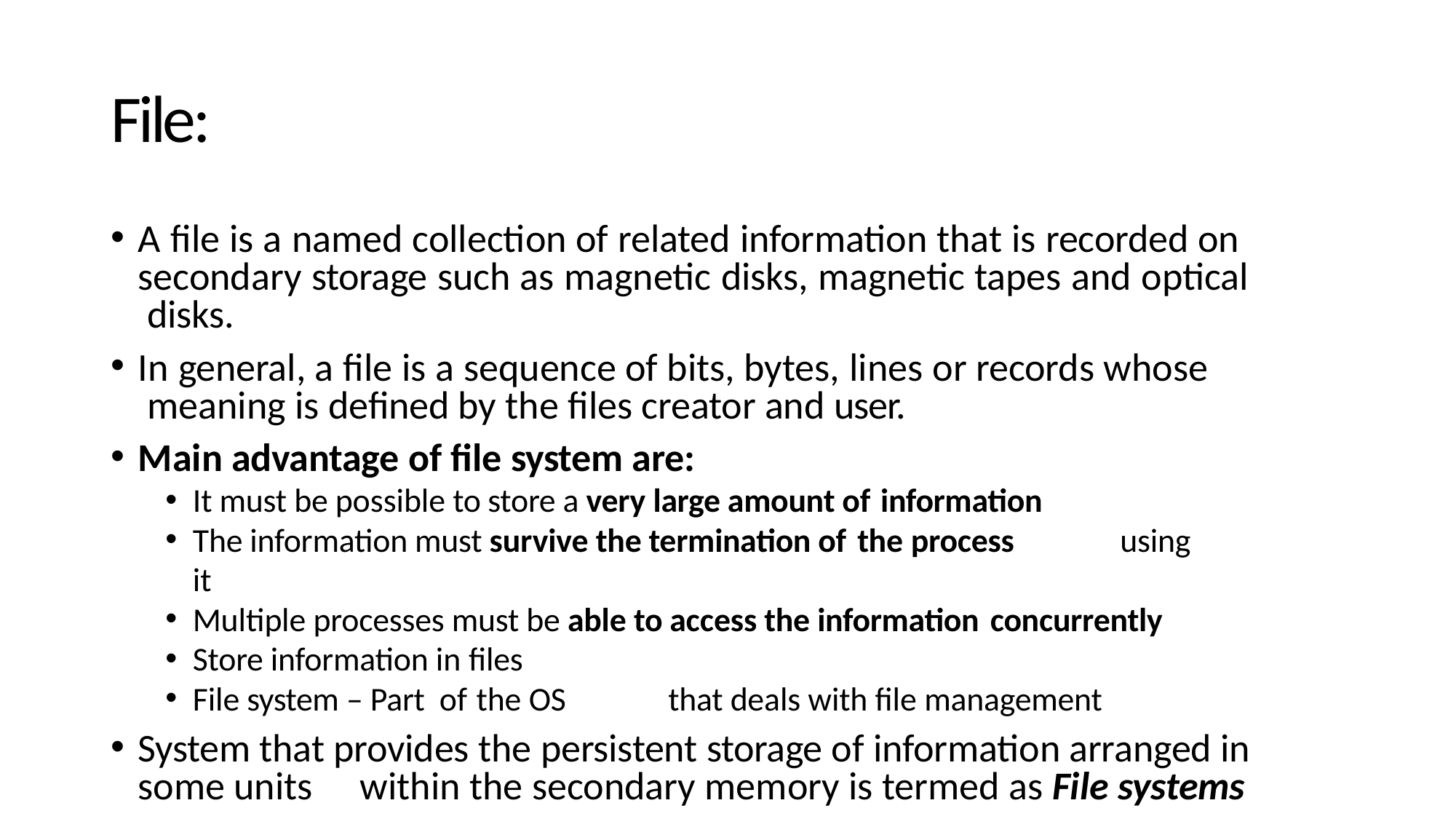

# File:
A file is a named collection of related information that is recorded on  secondary storage such as magnetic disks, magnetic tapes and optical  disks.
In general, a file is a sequence of bits, bytes, lines or records whose  meaning is defined by the files creator and user.
Main advantage of file system are:
It must be possible to store a very large amount of information
The information must survive the termination of the process	using it
Multiple processes must be able to access the information concurrently
Store information in files
File system – Part  of the OS	that deals with file management
System that provides the persistent storage of information arranged in  some units	within the secondary memory is termed as File systems